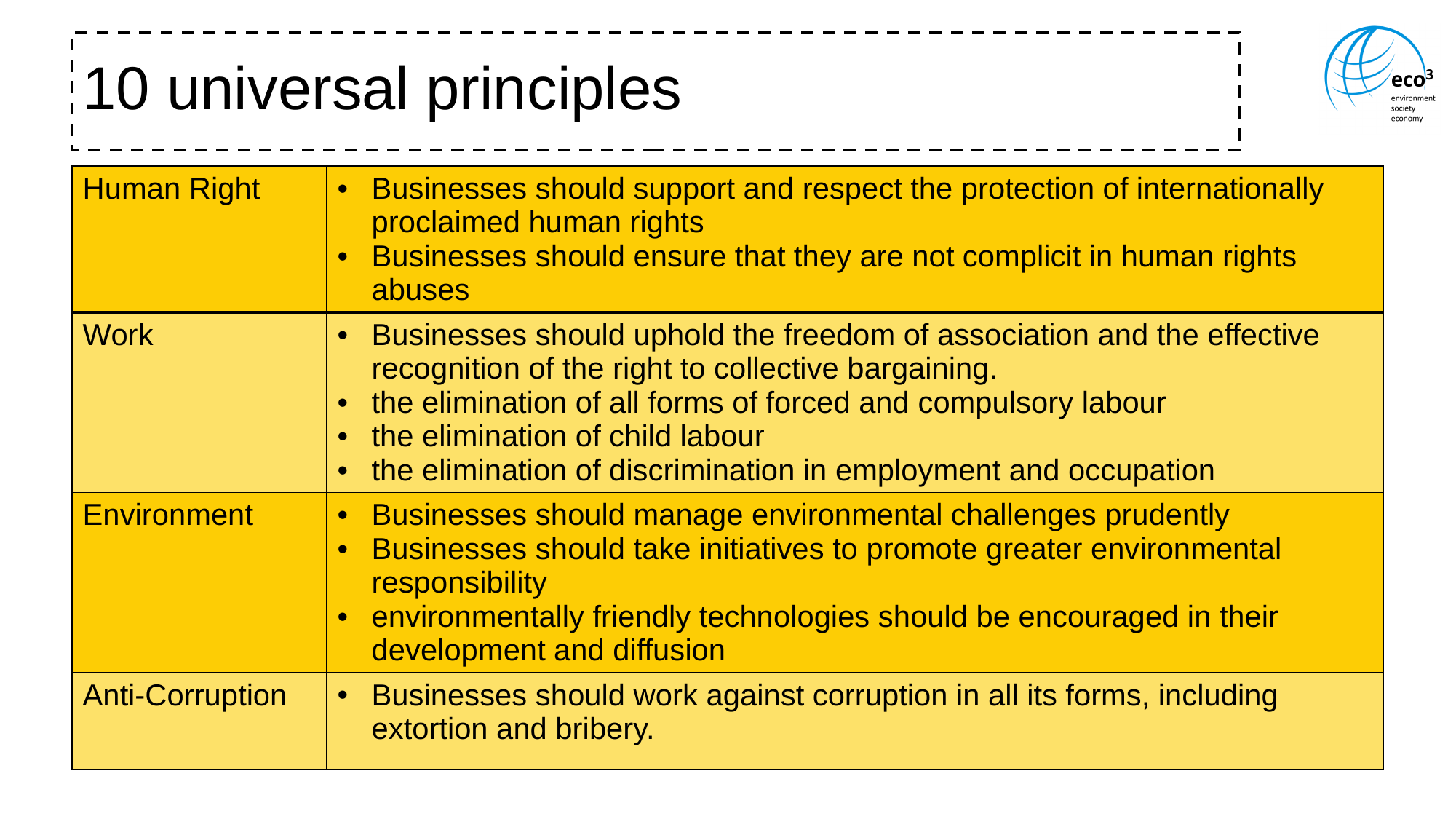

# 10 universal principles
| Human Right | Businesses should support and respect the protection of internationally proclaimed human rights Businesses should ensure that they are not complicit in human rights abuses |
| --- | --- |
| Work | Businesses should uphold the freedom of association and the effective recognition of the right to collective bargaining. the elimination of all forms of forced and compulsory labour the elimination of child labour the elimination of discrimination in employment and occupation |
| Environment | Businesses should manage environmental challenges prudently Businesses should take initiatives to promote greater environmental responsibility environmentally friendly technologies should be encouraged in their development and diffusion |
| Anti-Corruption | Businesses should work against corruption in all its forms, including extortion and bribery. |